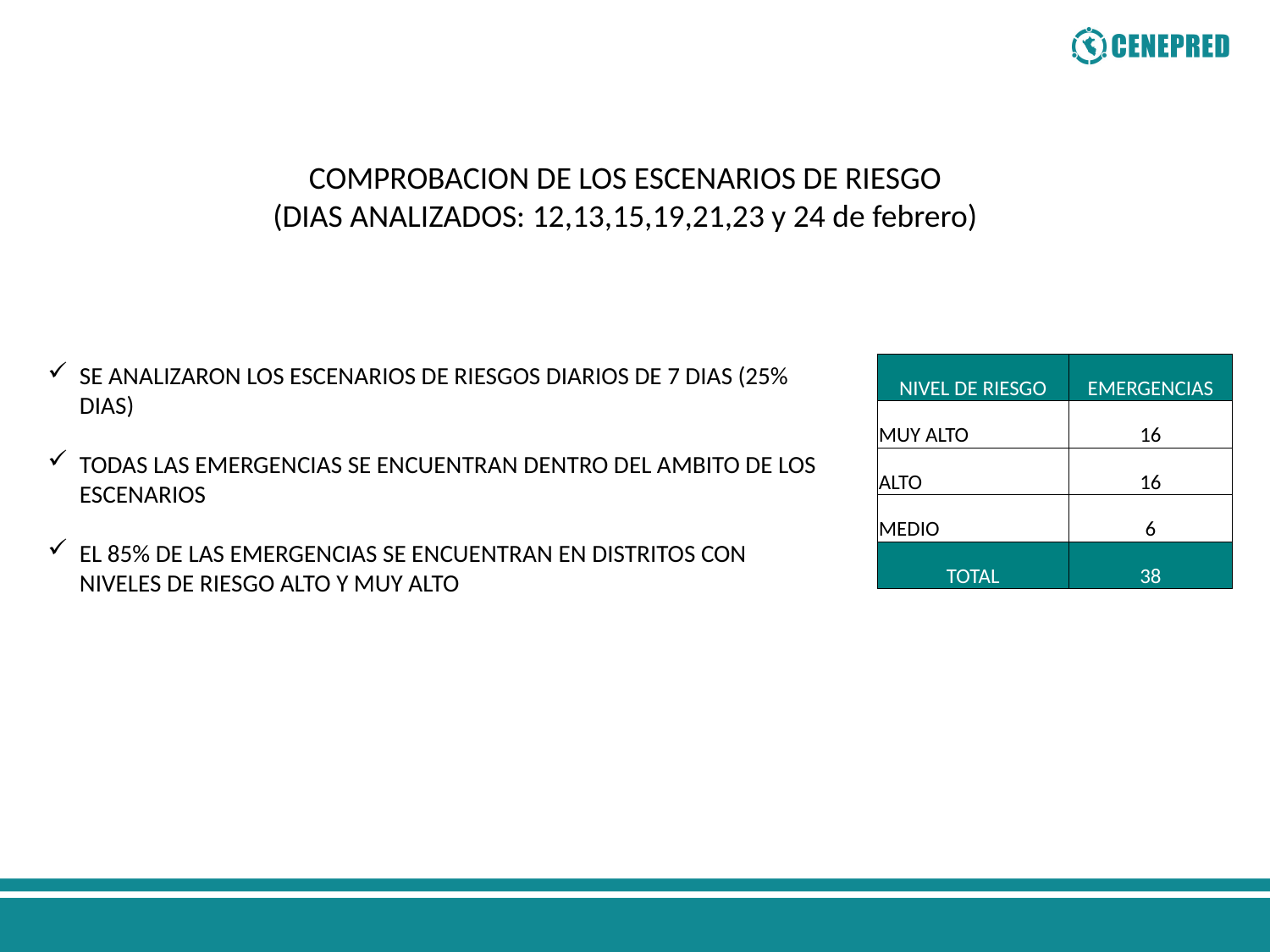

COMPROBACION DE LOS ESCENARIOS DE RIESGO
(DIAS ANALIZADOS: 12,13,15,19,21,23 y 24 de febrero)
SE ANALIZARON LOS ESCENARIOS DE RIESGOS DIARIOS DE 7 DIAS (25% DIAS)

TODAS LAS EMERGENCIAS SE ENCUENTRAN DENTRO DEL AMBITO DE LOS ESCENARIOS

EL 85% DE LAS EMERGENCIAS SE ENCUENTRAN EN DISTRITOS CON NIVELES DE RIESGO ALTO Y MUY ALTO
| NIVEL DE RIESGO | EMERGENCIAS |
| --- | --- |
| MUY ALTO | 16 |
| ALTO | 16 |
| MEDIO | 6 |
| TOTAL | 38 |